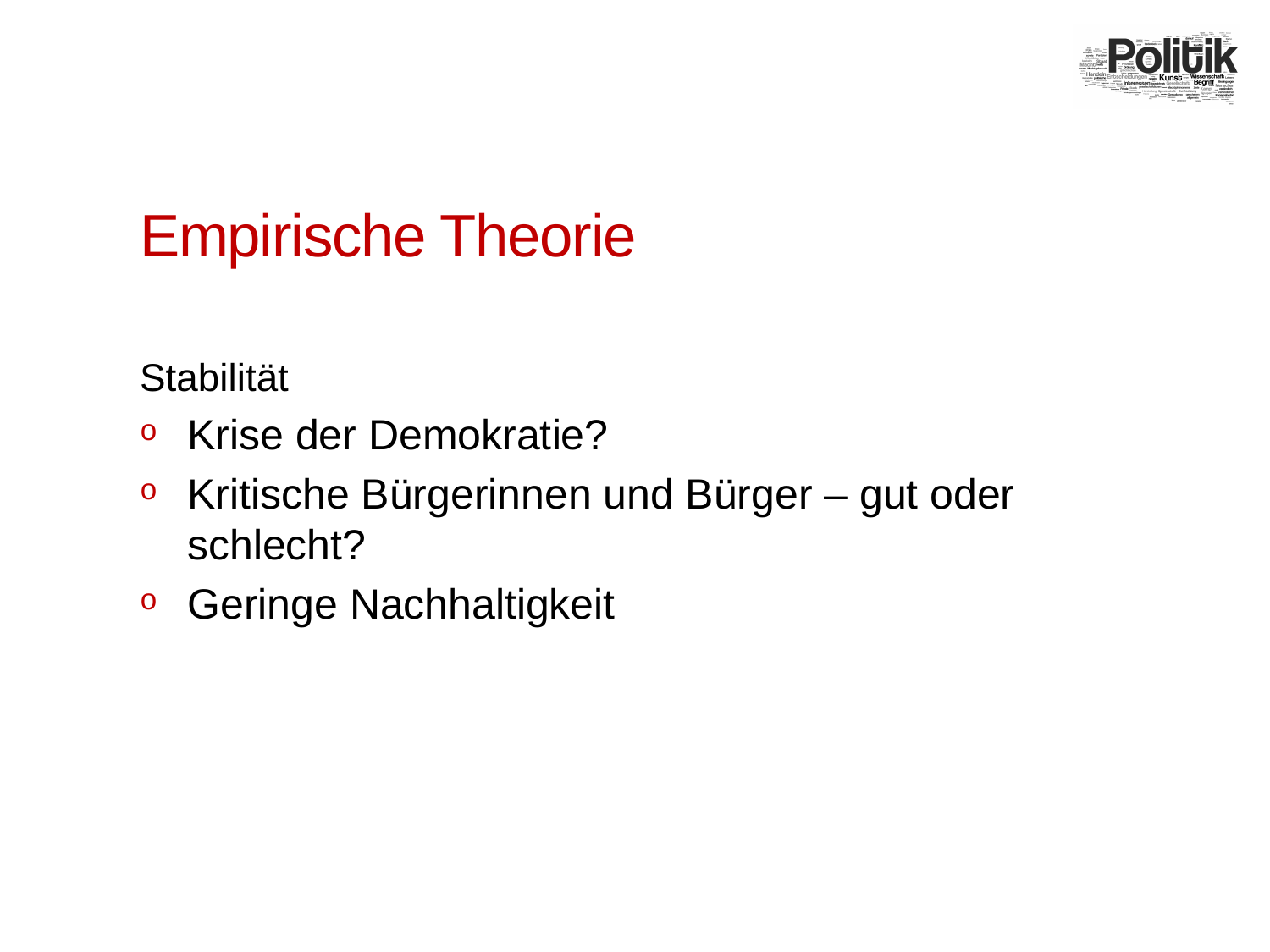

# Empirische Theorie
Stabilität
Krise der Demokratie?
Kritische Bürgerinnen und Bürger – gut oder schlecht?
Geringe Nachhaltigkeit